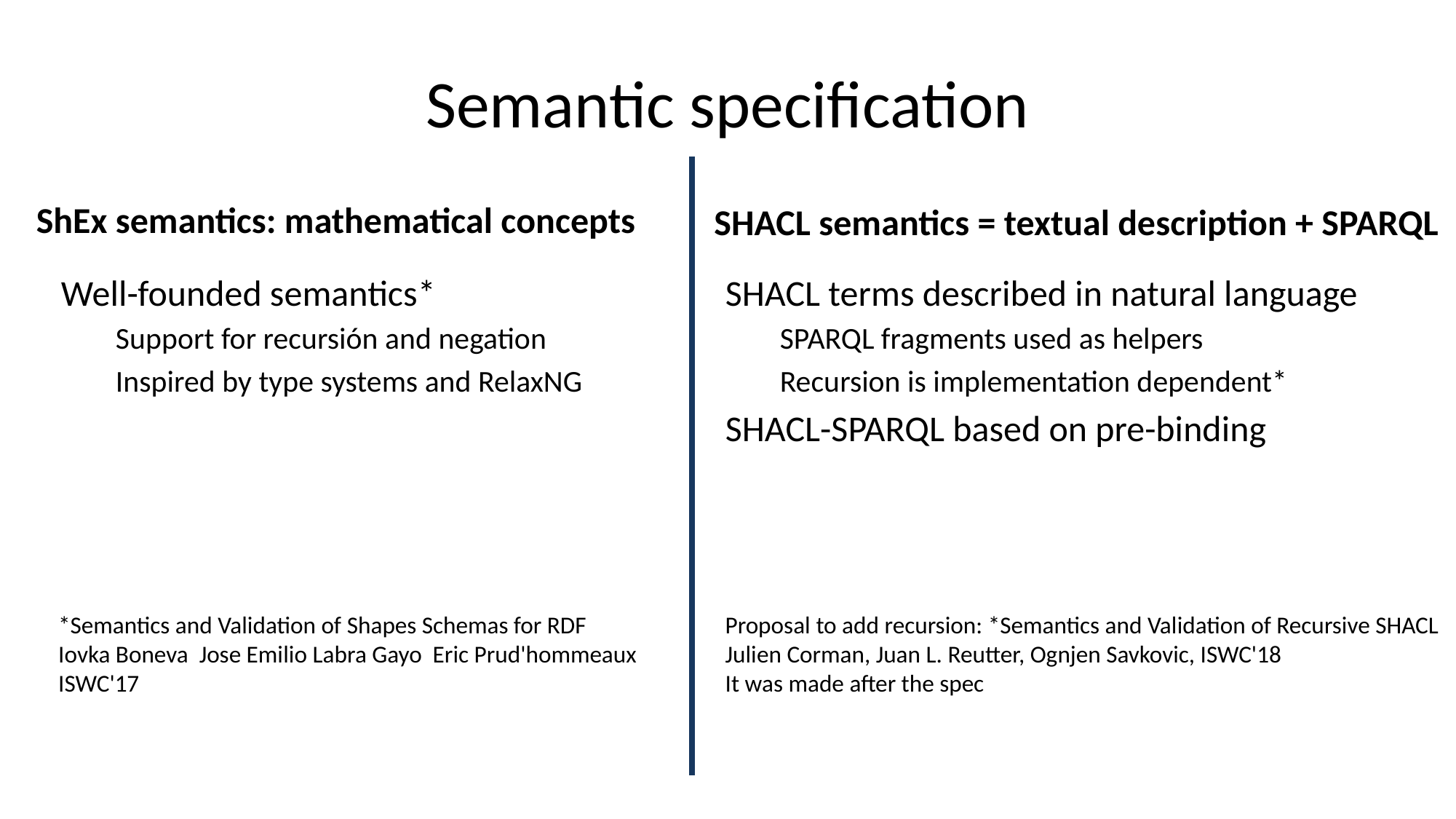

# Semantic specification
ShEx semantics: mathematical concepts
SHACL semantics = textual description + SPARQL
Well-founded semantics*
Support for recursión and negation
Inspired by type systems and RelaxNG
SHACL terms described in natural language
SPARQL fragments used as helpers
Recursion is implementation dependent*
SHACL-SPARQL based on pre-binding
*Semantics and Validation of Shapes Schemas for RDF
Iovka Boneva  Jose Emilio Labra Gayo  Eric Prud'hommeaux
ISWC'17
Proposal to add recursion: *Semantics and Validation of Recursive SHACL
Julien Corman, Juan L. Reutter, Ognjen Savkovic, ISWC'18
It was made after the spec